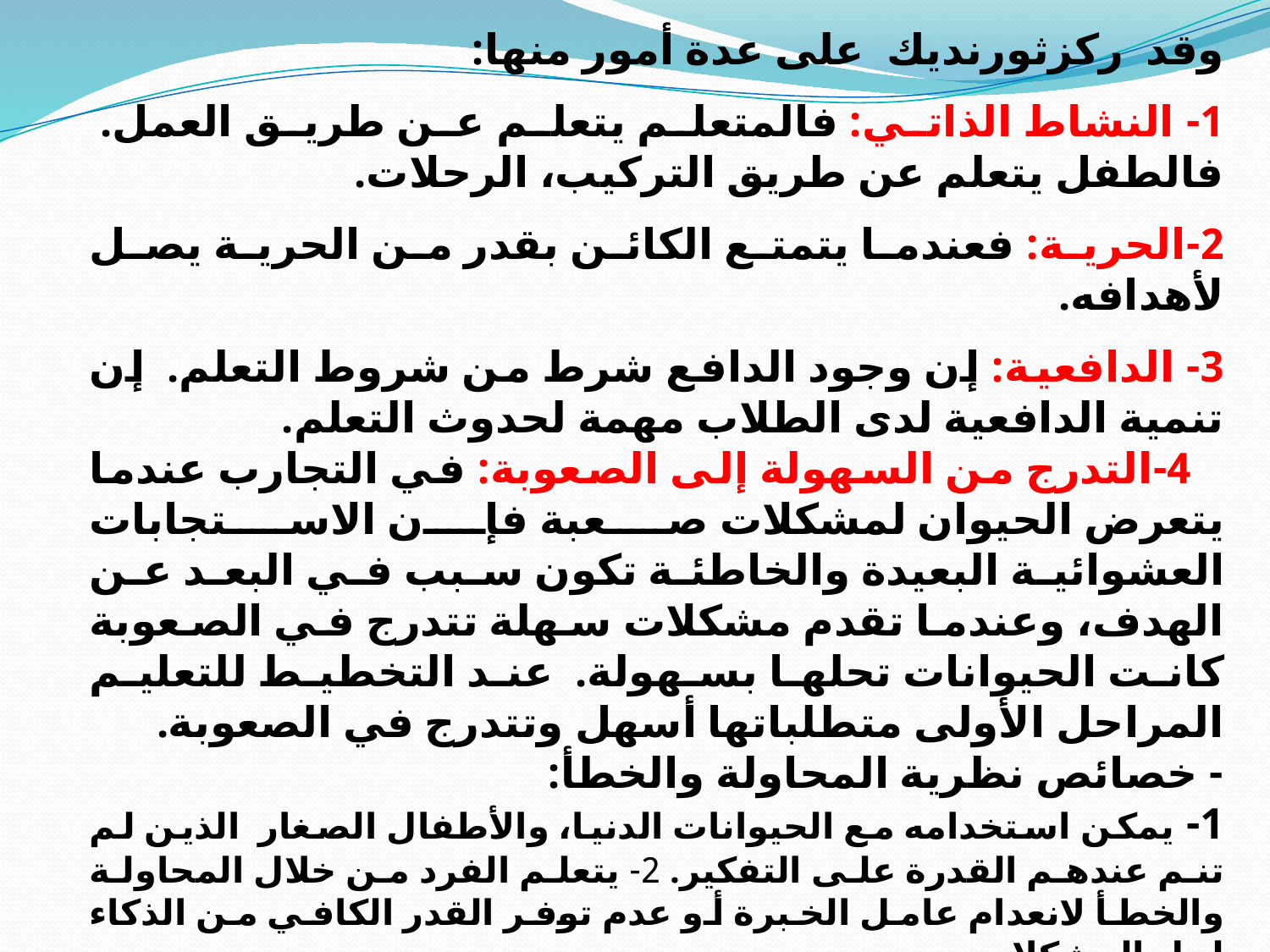

وقد  ركزثورنديك  على عدة أمور منها:
1- النشاط الذاتي: فالمتعلم يتعلم عن طريق العمل.  فالطفل يتعلم عن طريق التركيب، الرحلات.
2-الحرية: فعندما يتمتع الكائن بقدر من الحرية يصل لأهدافه.
3- الدافعية: إن وجود الدافع شرط من شروط التعلم.  إن تنمية الدافعية لدى الطلاب مهمة لحدوث التعلم.
   4-التدرج من السهولة إلى الصعوبة: في التجارب عندما يتعرض الحيوان لمشكلات صعبة فإن الاستجابات العشوائية البعيدة والخاطئة تكون سبب في البعد عن الهدف، وعندما تقدم مشكلات سهلة تتدرج في الصعوبة كانت الحيوانات تحلها بسهولة.  عند التخطيط للتعليم المراحل الأولى متطلباتها أسهل وتتدرج في الصعوبة.
- خصائص نظرية المحاولة والخطأ:
1- يمكن استخدامه مع الحيوانات الدنيا، والأطفال الصغار  الذين لم تنم عندهم القدرة على التفكير. 2- يتعلم الفرد من خلال المحاولة والخطأ لانعدام عامل الخبرة أو عدم توفر القدر الكافي من الذكاء لحل المشكلات.
3- من الممكن اكتساب بعض العادات والمهارات الحركية  مثل السباحة إذا حاول الفرد تعلمها دون إشراف مدرب.